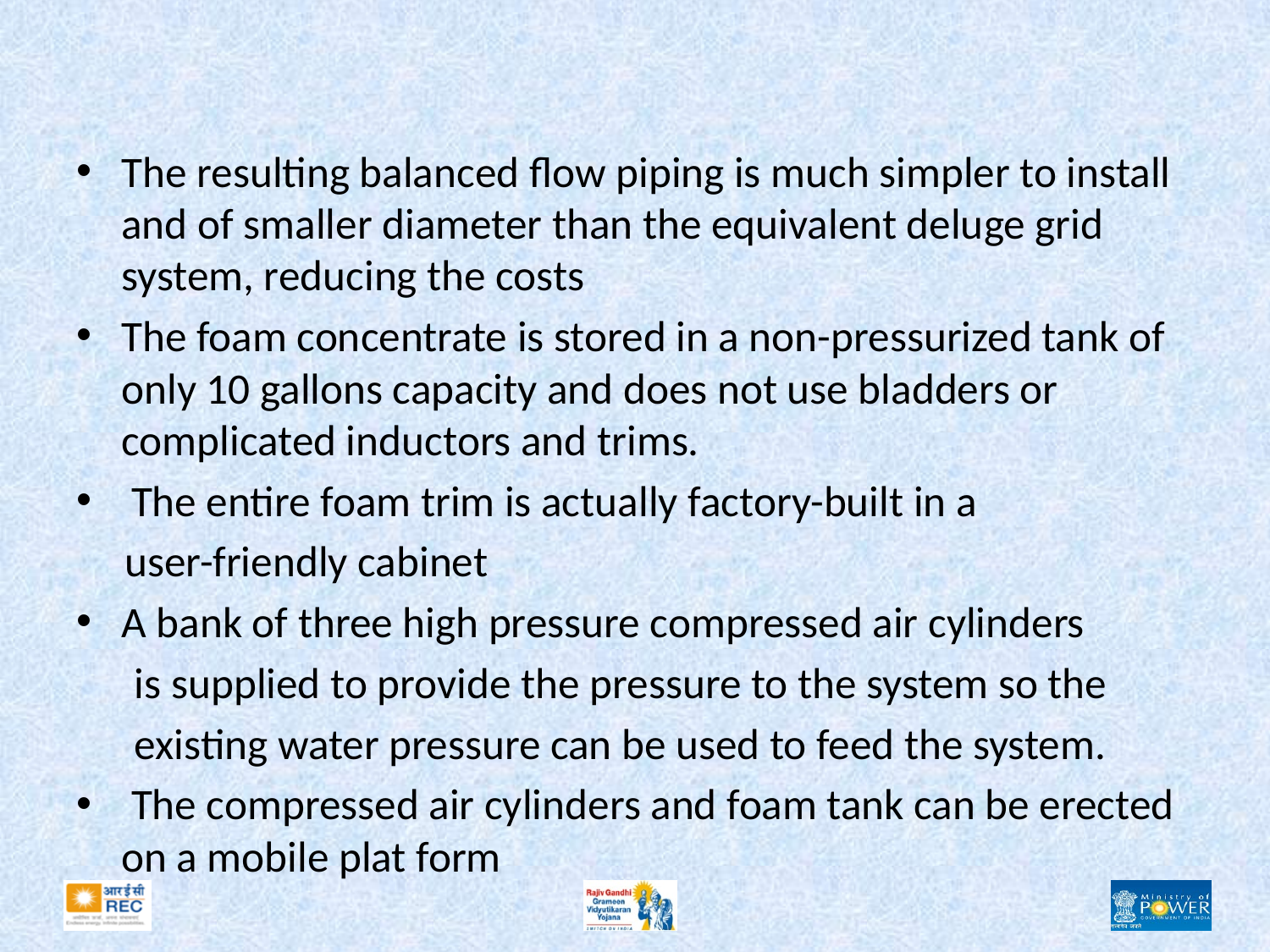

#
The resulting balanced flow piping is much simpler to install and of smaller diameter than the equivalent deluge grid system, reducing the costs
The foam concentrate is stored in a non-pressurized tank of only 10 gallons capacity and does not use bladders or complicated inductors and trims.
 The entire foam trim is actually factory-built in a
     user-friendly cabinet
A bank of three high pressure compressed air cylinders
      is supplied to provide the pressure to the system so the
      existing water pressure can be used to feed the system.
 The compressed air cylinders and foam tank can be erected on a mobile plat form